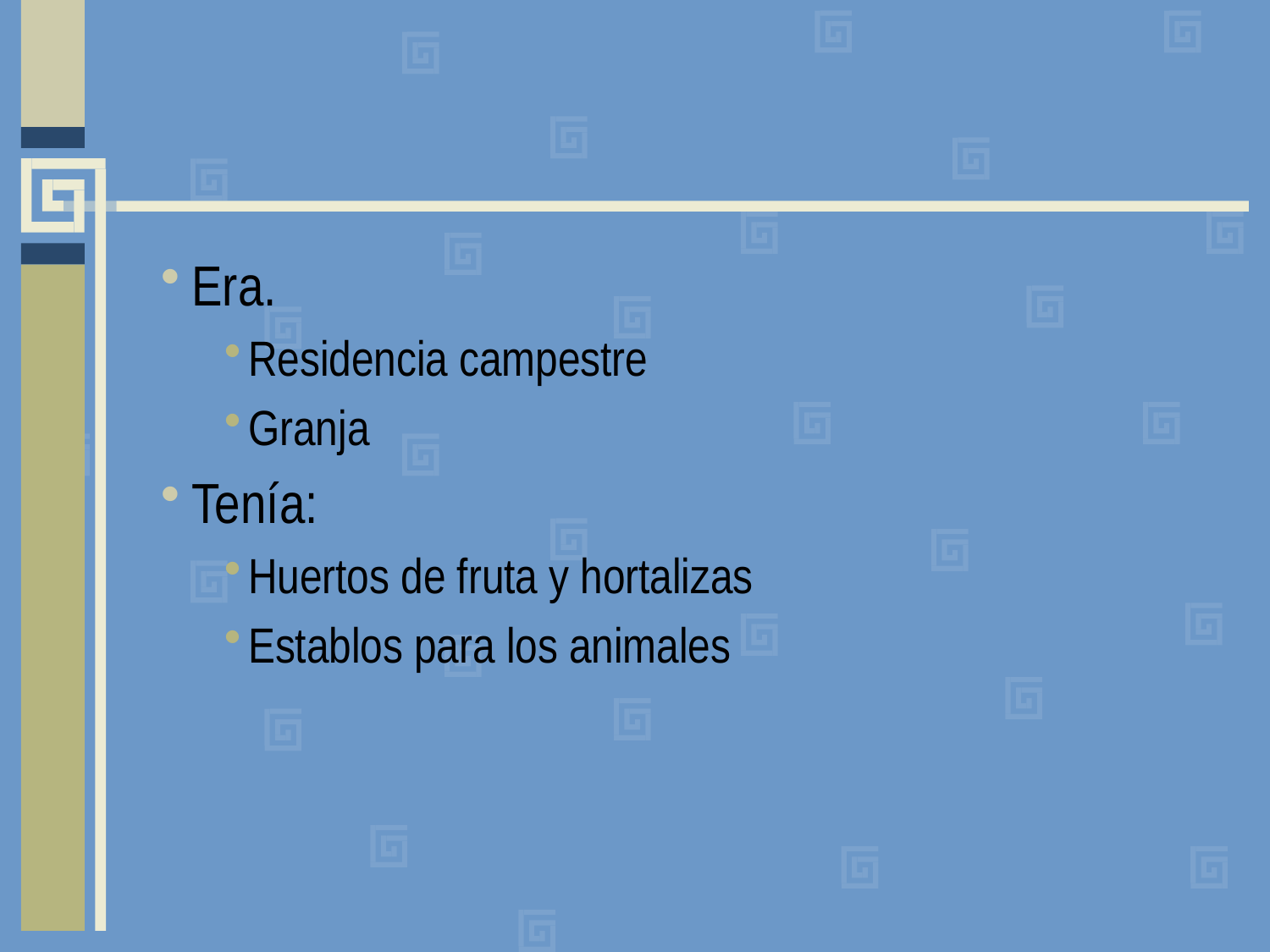

#
Era.
Residencia campestre
Granja
Tenía:
Huertos de fruta y hortalizas
Establos para los animales